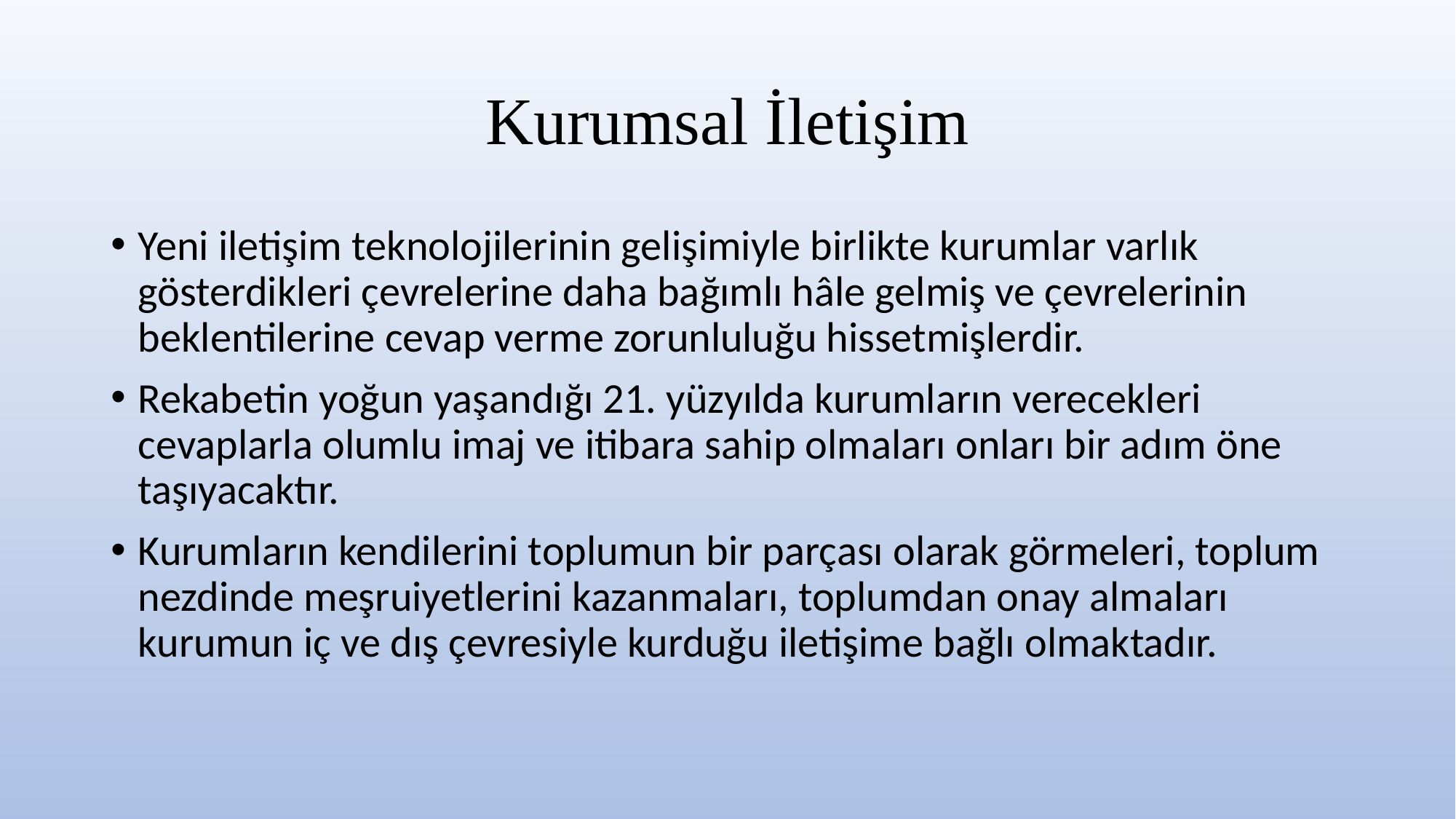

# Kurumsal İletişim
Yeni iletişim teknolojilerinin gelişimiyle birlikte kurumlar varlık gösterdikleri çevrelerine daha bağımlı hâle gelmiş ve çevrelerinin beklentilerine cevap verme zorunluluğu hissetmişlerdir.
Rekabetin yoğun yaşandığı 21. yüzyılda kurumların verecekleri cevaplarla olumlu imaj ve itibara sahip olmaları onları bir adım öne taşıyacaktır.
Kurumların kendilerini toplumun bir parçası olarak görmeleri, toplum nezdinde meşruiyetlerini kazanmaları, toplumdan onay almaları kurumun iç ve dış çevresiyle kurduğu iletişime bağlı olmaktadır.